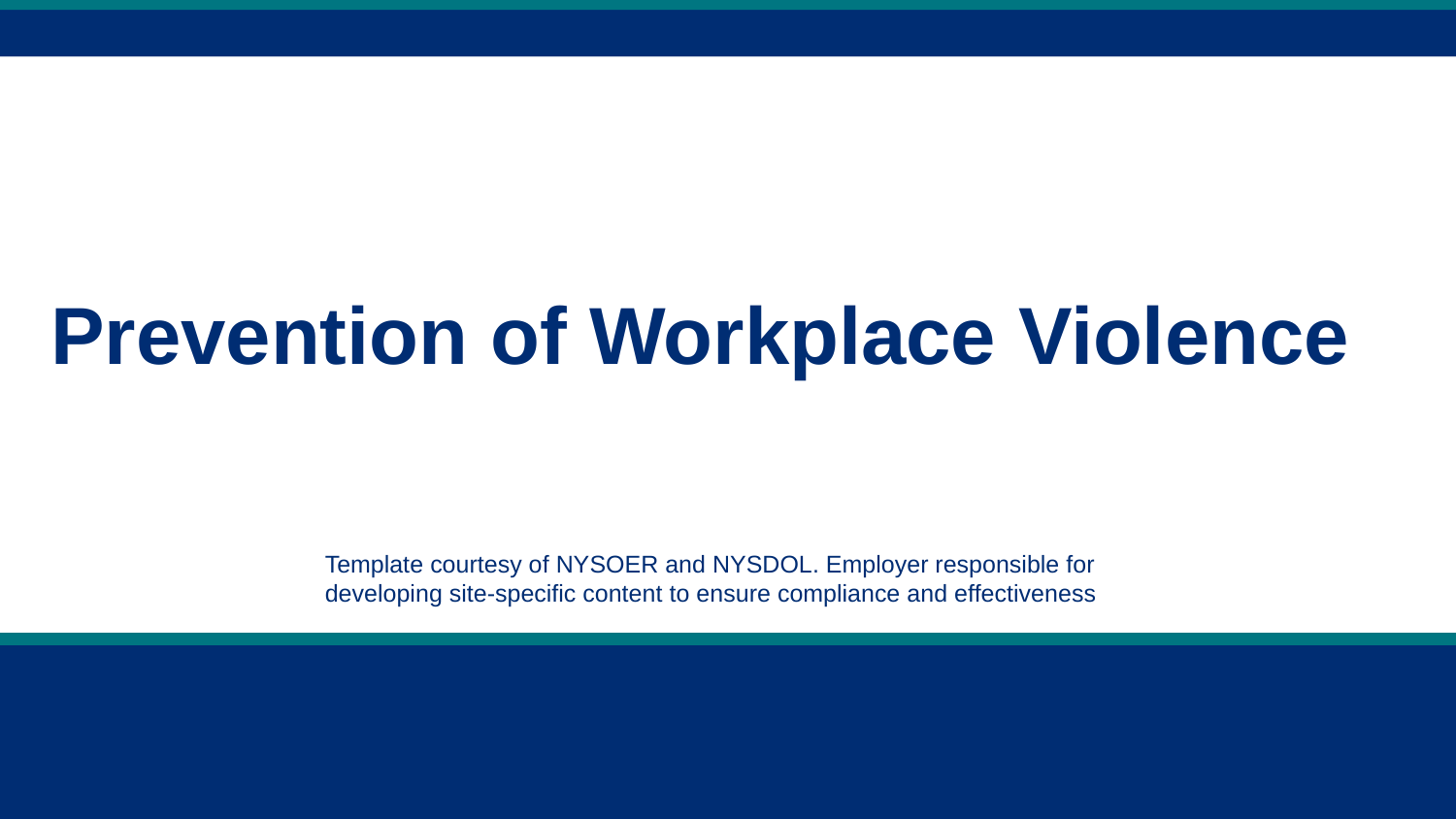

# Prevention of Workplace Violence
Template courtesy of NYSOER and NYSDOL. Employer responsible for developing site-specific content to ensure compliance and effectiveness